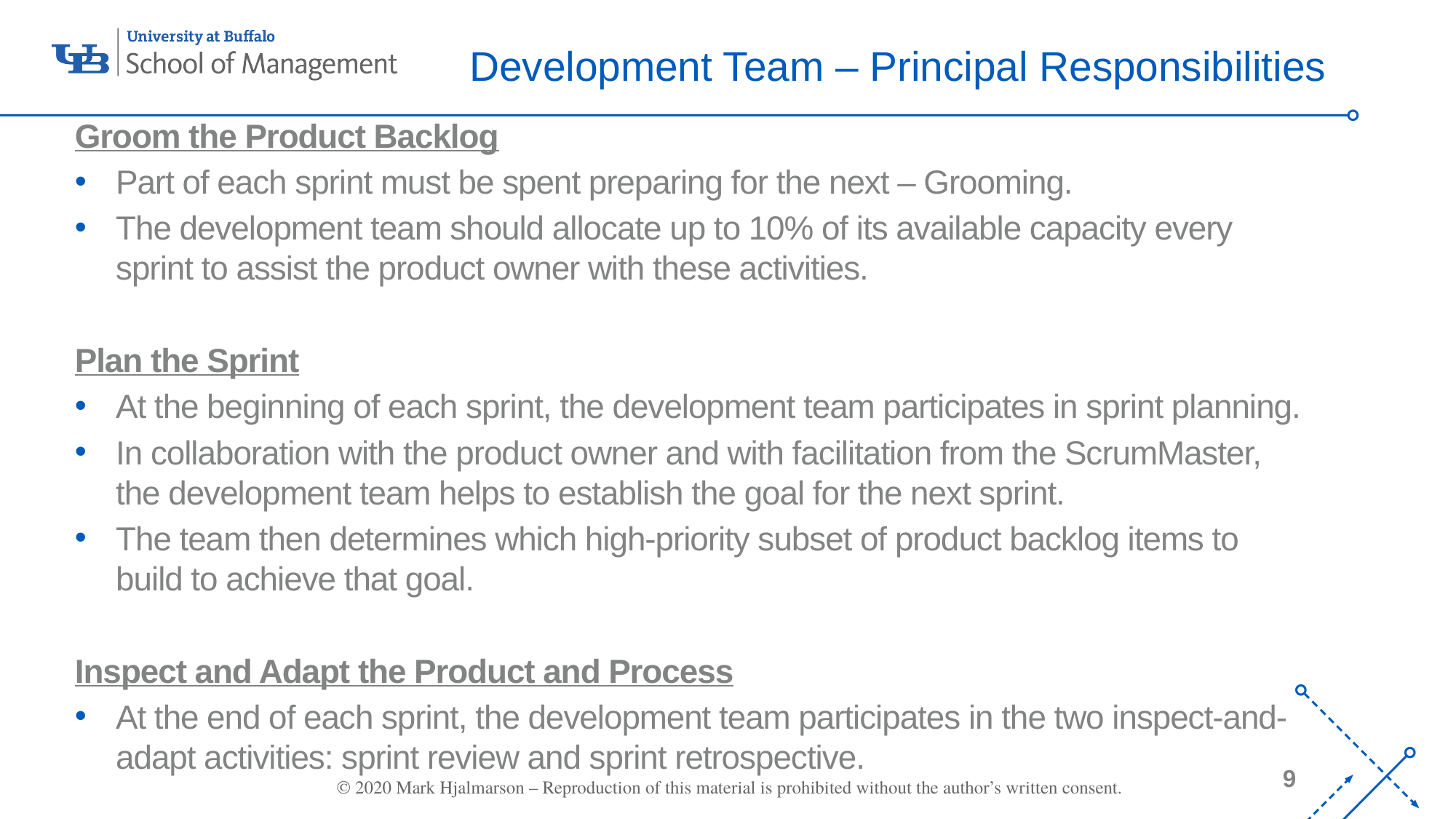

Development Team – Principal Responsibilities
Groom the Product Backlog
Part of each sprint must be spent preparing for the next – Grooming.
The development team should allocate up to 10% of its available capacity every sprint to assist the product owner with these activities.

Plan the Sprint
At the beginning of each sprint, the development team participates in sprint planning.
In collaboration with the product owner and with facilitation from the ScrumMaster, the development team helps to establish the goal for the next sprint.
The team then determines which high-priority subset of product backlog items to build to achieve that goal.

Inspect and Adapt the Product and Process
At the end of each sprint, the development team participates in the two inspect-and-adapt activities: sprint review and sprint retrospective.